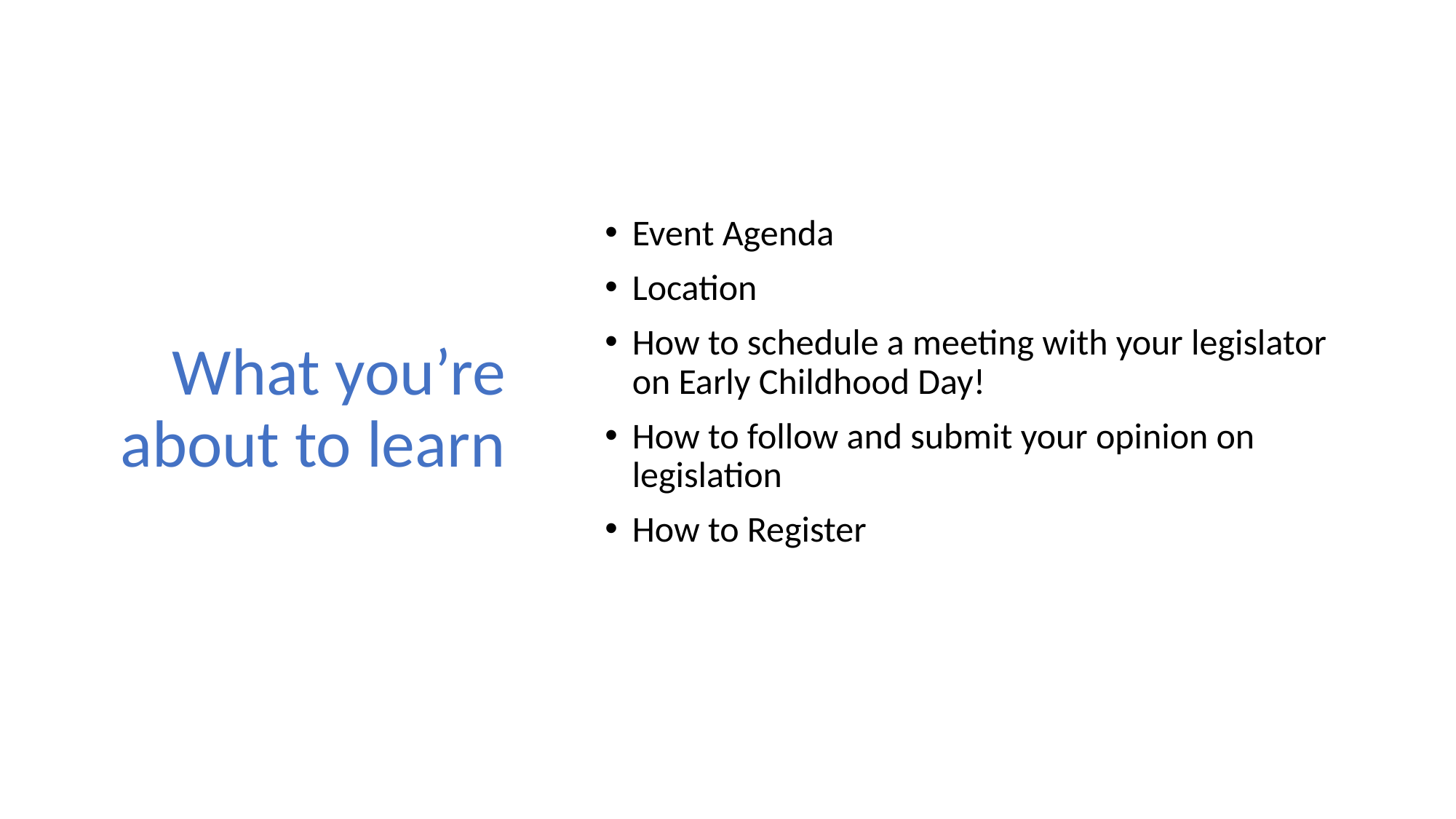

# What you’re about to learn
Event Agenda
Location
How to schedule a meeting with your legislator on Early Childhood Day!
How to follow and submit your opinion on legislation
How to Register